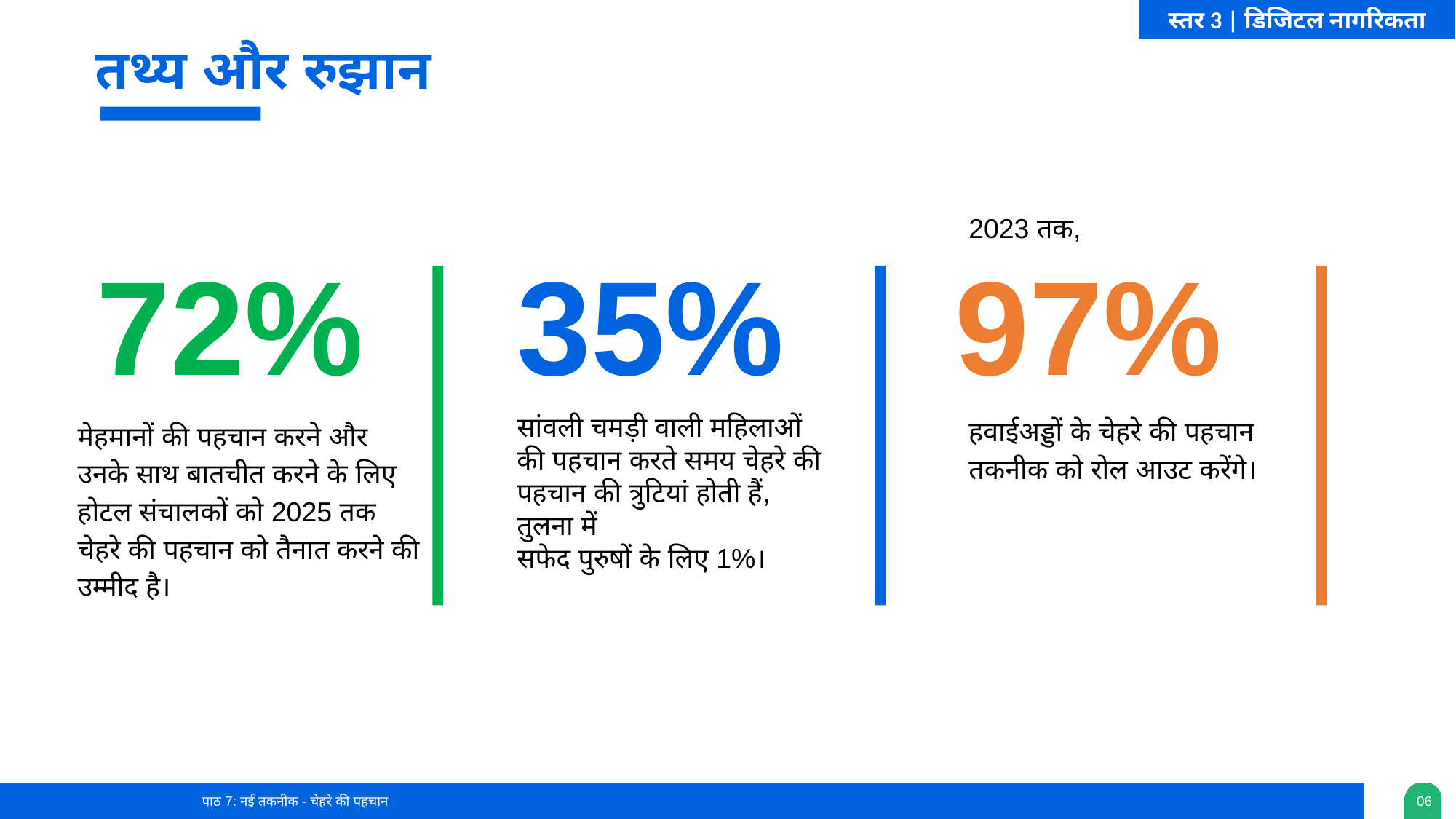

तथ्य और रुझान

2023 तक,
72%
35%
97%

सांवली चमड़ी वाली महिलाओं की पहचान करते समय चेहरे की पहचान की त्रुटियां होती हैं, तुलना में
सफेद पुरुषों के लिए 1%।
हवाईअड्डों के चेहरे की पहचान तकनीक को रोल आउट करेंगे।
मेहमानों की पहचान करने और उनके साथ बातचीत करने के लिए होटल संचालकों को 2025 तक चेहरे की पहचान को तैनात करने की उम्मीद है।
पाठ 7: नई तकनीक - चेहरे की पहचान
06